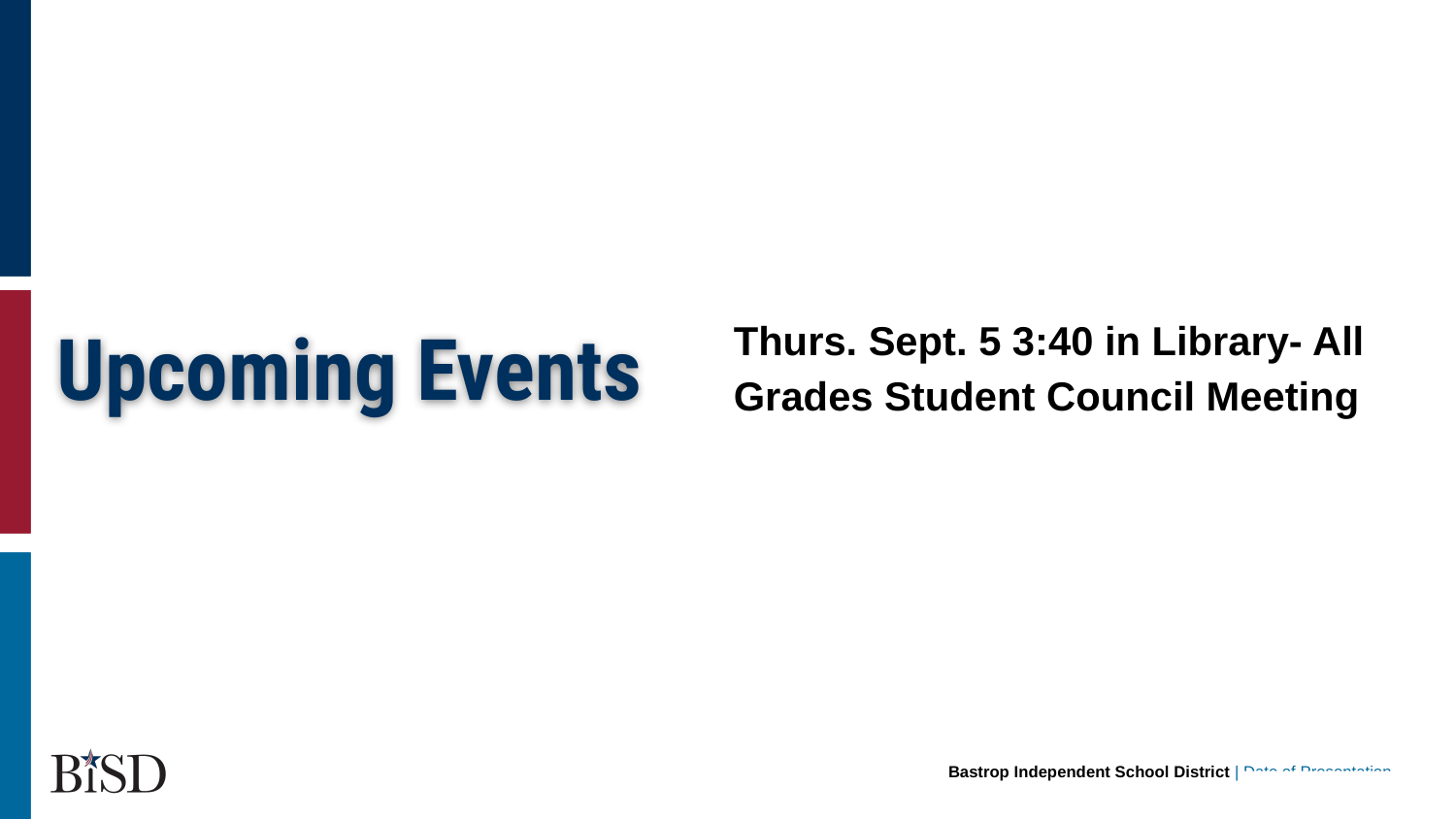

Thurs. Sept. 5 3:40 in Library- All Grades Student Council Meeting
# Upcoming Events

hi